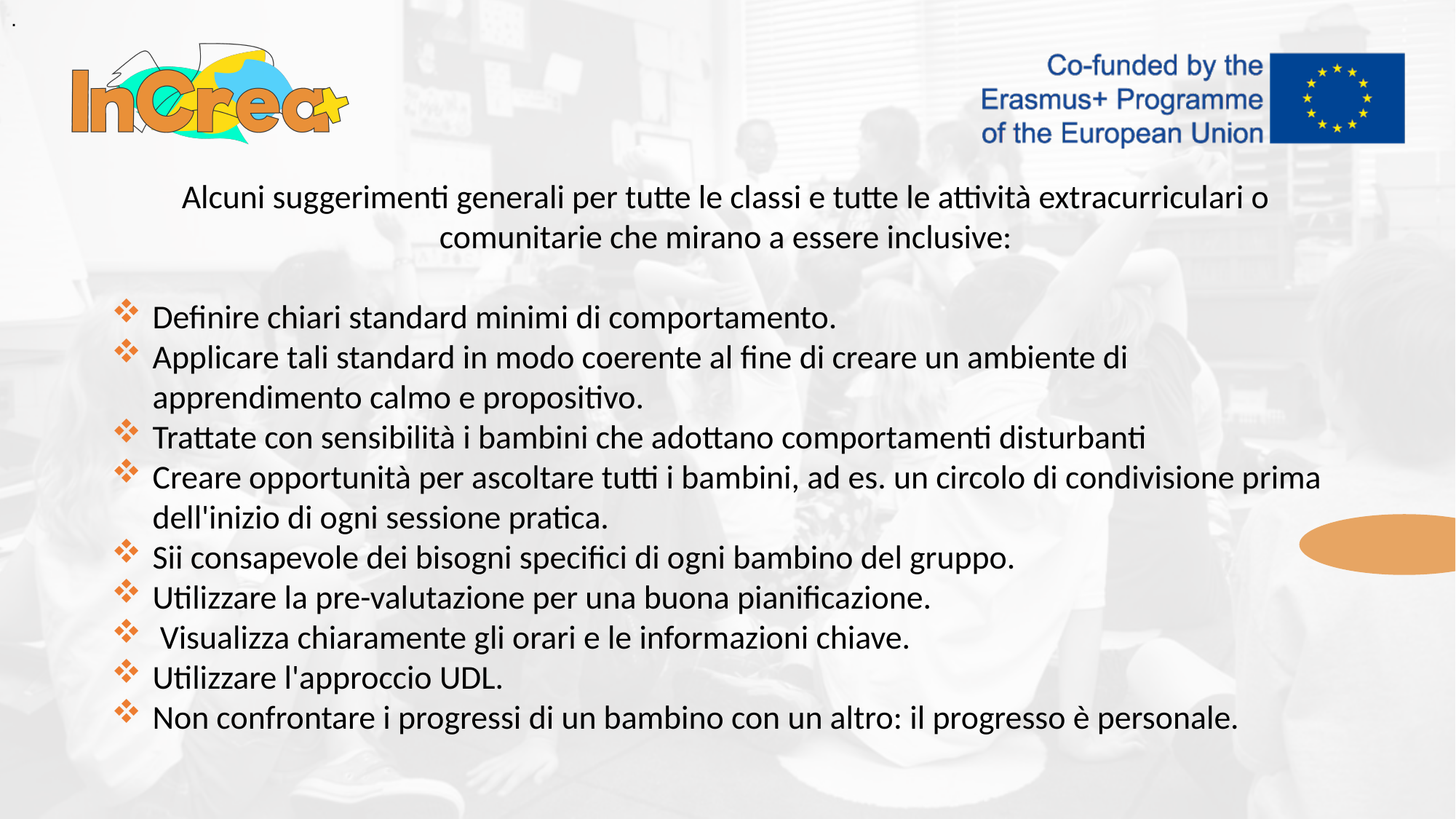

# .
Alcuni suggerimenti generali per tutte le classi e tutte le attività extracurriculari o comunitarie che mirano a essere inclusive:

Definire chiari standard minimi di comportamento.
Applicare tali standard in modo coerente al fine di creare un ambiente di apprendimento calmo e propositivo.
Trattate con sensibilità i bambini che adottano comportamenti disturbanti
Creare opportunità per ascoltare tutti i bambini, ad es. un circolo di condivisione prima dell'inizio di ogni sessione pratica.
Sii consapevole dei bisogni specifici di ogni bambino del gruppo.
Utilizzare la pre-valutazione per una buona pianificazione.
 Visualizza chiaramente gli orari e le informazioni chiave.
Utilizzare l'approccio UDL.
Non confrontare i progressi di un bambino con un altro: il progresso è personale.